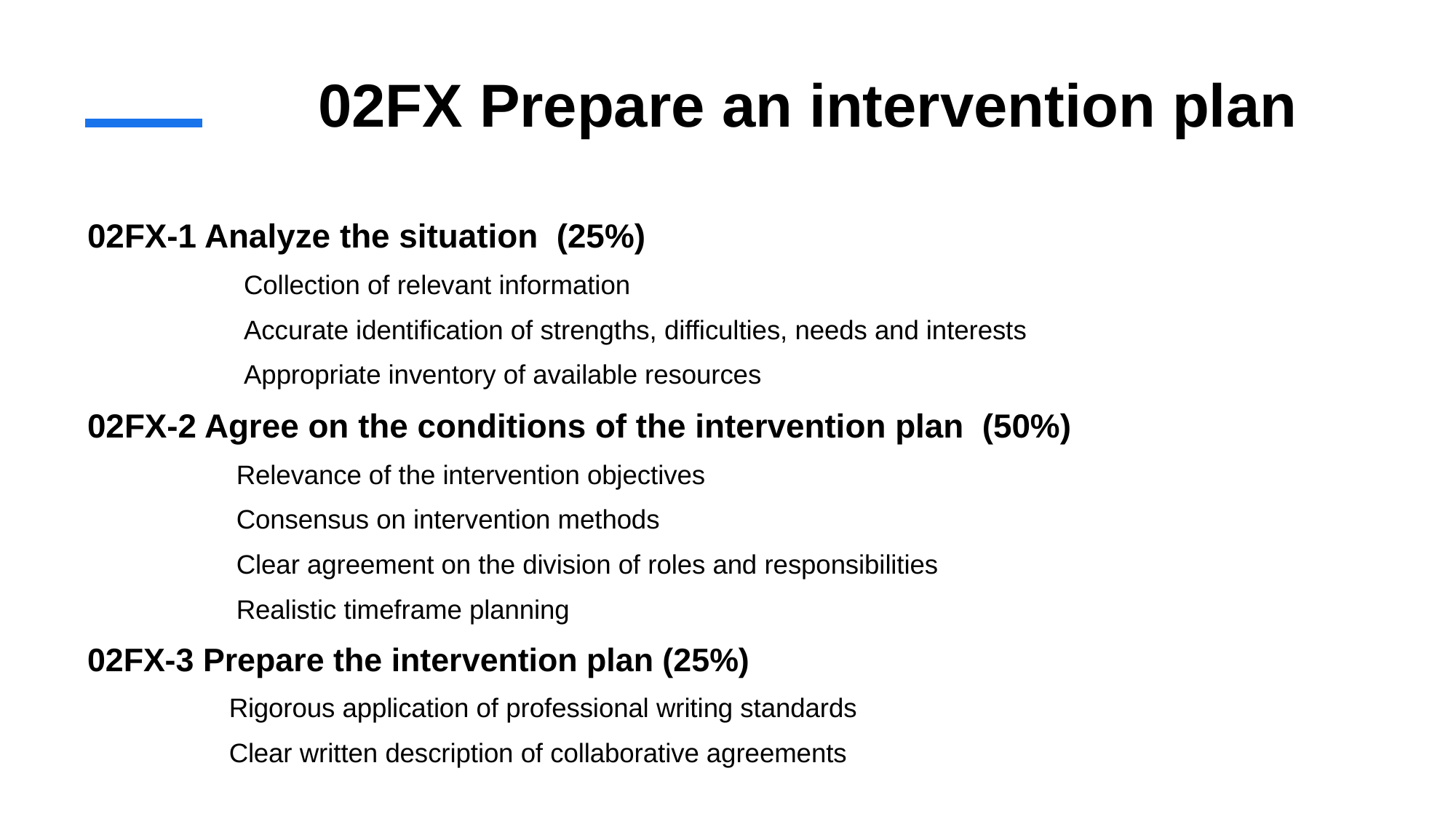

# 02FX Prepare an intervention plan
02FX-1 Analyze the situation  (25%)
                     Collection of relevant information
                     Accurate identification of strengths, difficulties, needs and interests
                     Appropriate inventory of available resources
02FX-2 Agree on the conditions of the intervention plan  (50%)
                    Relevance of the intervention objectives
                    Consensus on intervention methods
                    Clear agreement on the division of roles and responsibilities
                    Realistic timeframe planning
02FX-3 Prepare the intervention plan (25%)
                   Rigorous application of professional writing standards
                   Clear written description of collaborative agreements